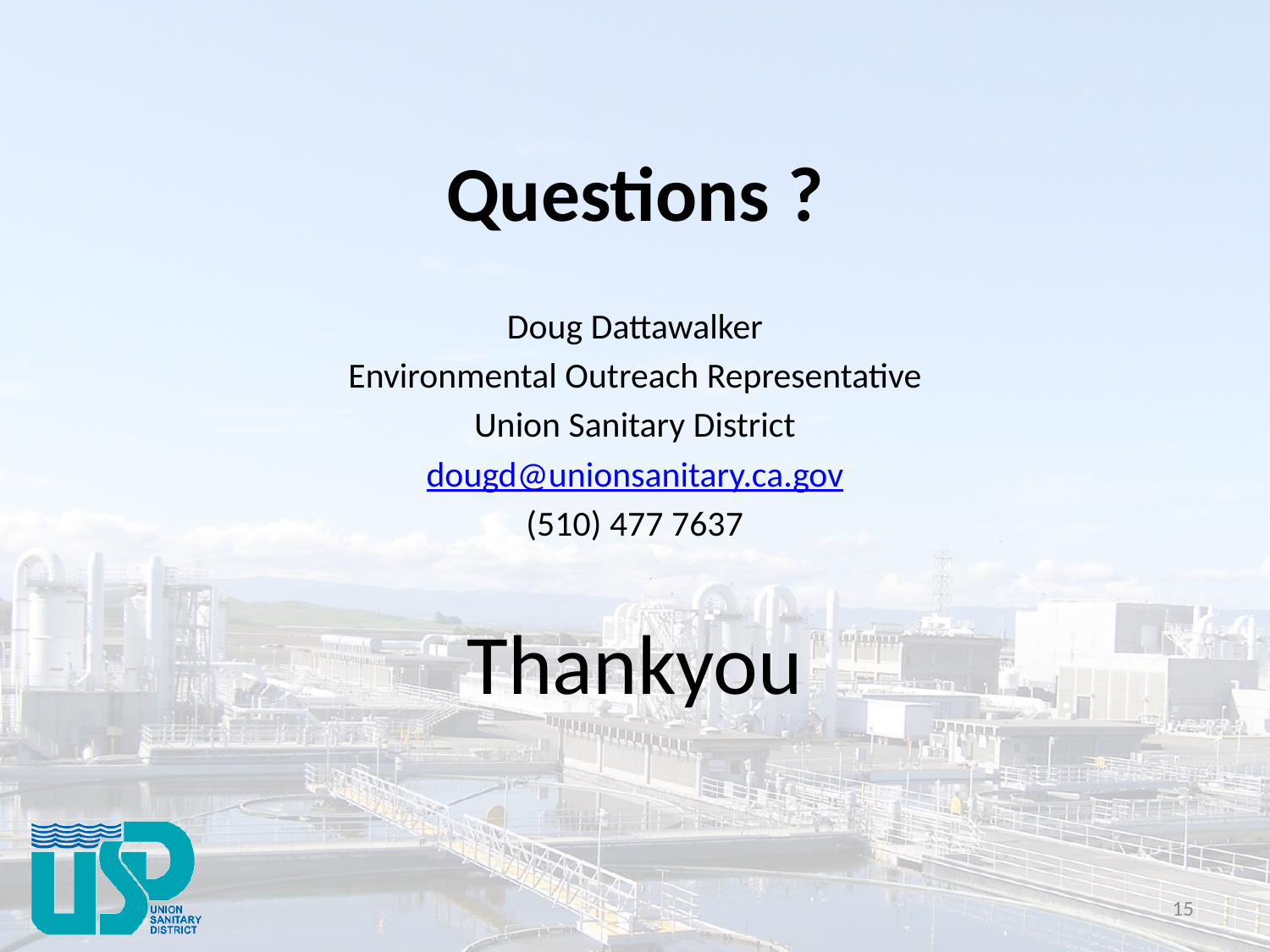

# Questions ?

Doug Dattawalker
Environmental Outreach Representative
Union Sanitary District
dougd@unionsanitary.ca.gov
(510) 477 7637

Thankyou

15